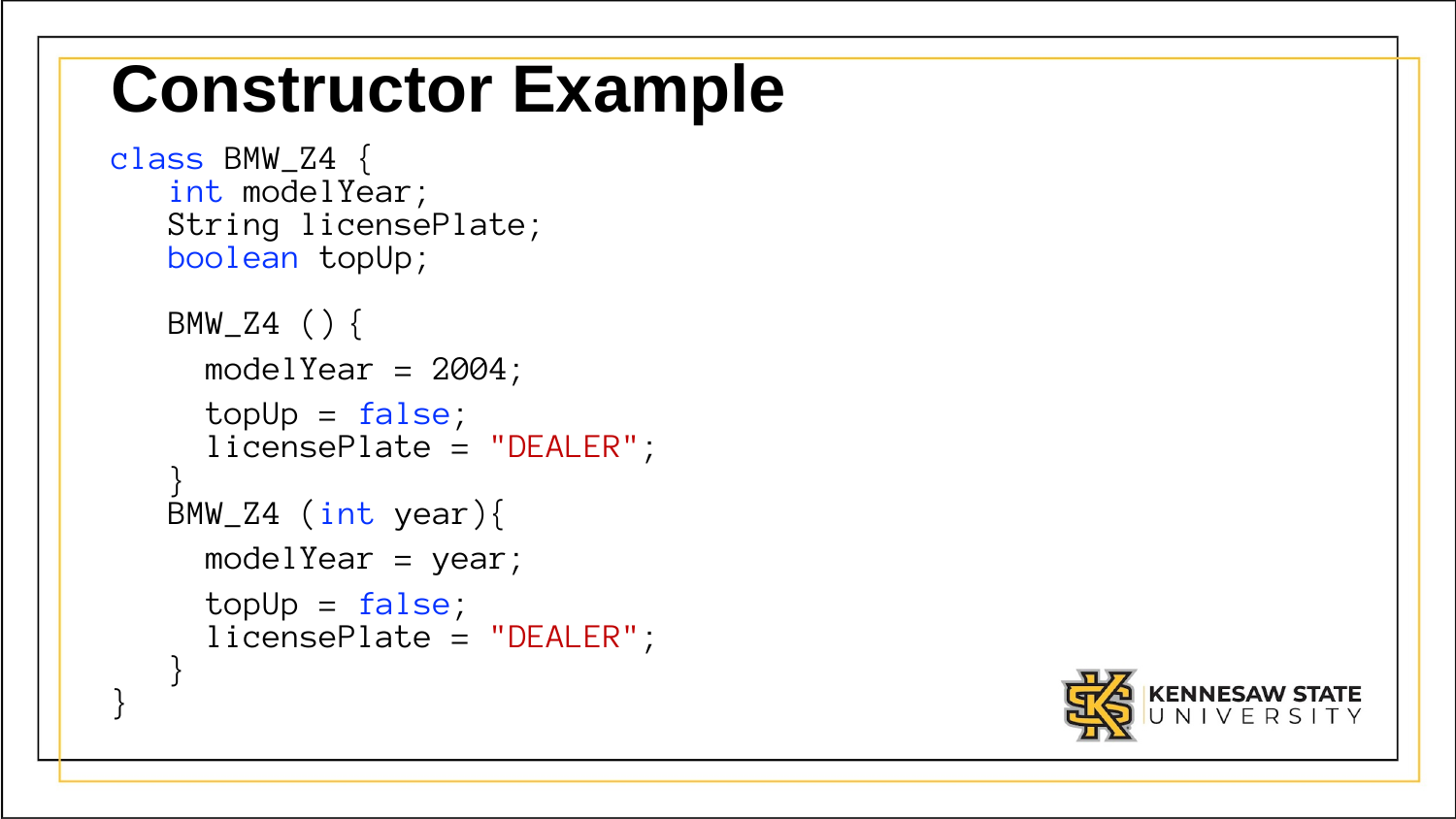

Constructor Example
class BMW_Z4 {
   int modelYear;
   String licensePlate;
   boolean topUp;
   BMW_Z4 () {
     modelYear = 2004;
     topUp = false;
     licensePlate = "DEALER";
   }
   BMW_Z4 (int year){
     modelYear = year;
     topUp = false;
     licensePlate = "DEALER";
   }
}